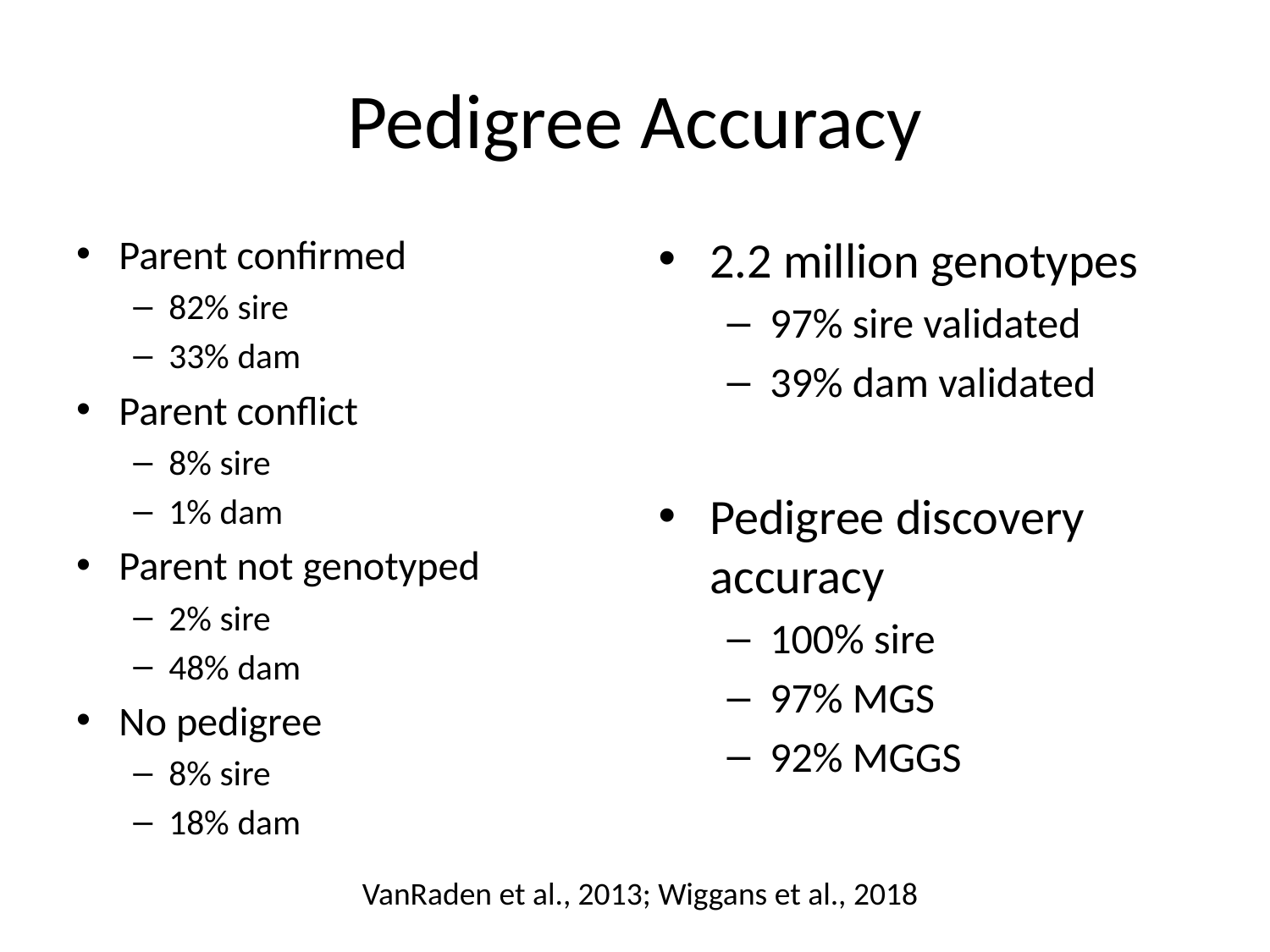

# Pedigree Accuracy
Parent confirmed
82% sire
33% dam
Parent conflict
8% sire
1% dam
Parent not genotyped
2% sire
48% dam
No pedigree
8% sire
18% dam

2.2 million genotypes
97% sire validated
39% dam validated

Pedigree discovery accuracy
100% sire
97% MGS
92% MGGS
VanRaden et al., 2013; Wiggans et al., 2018